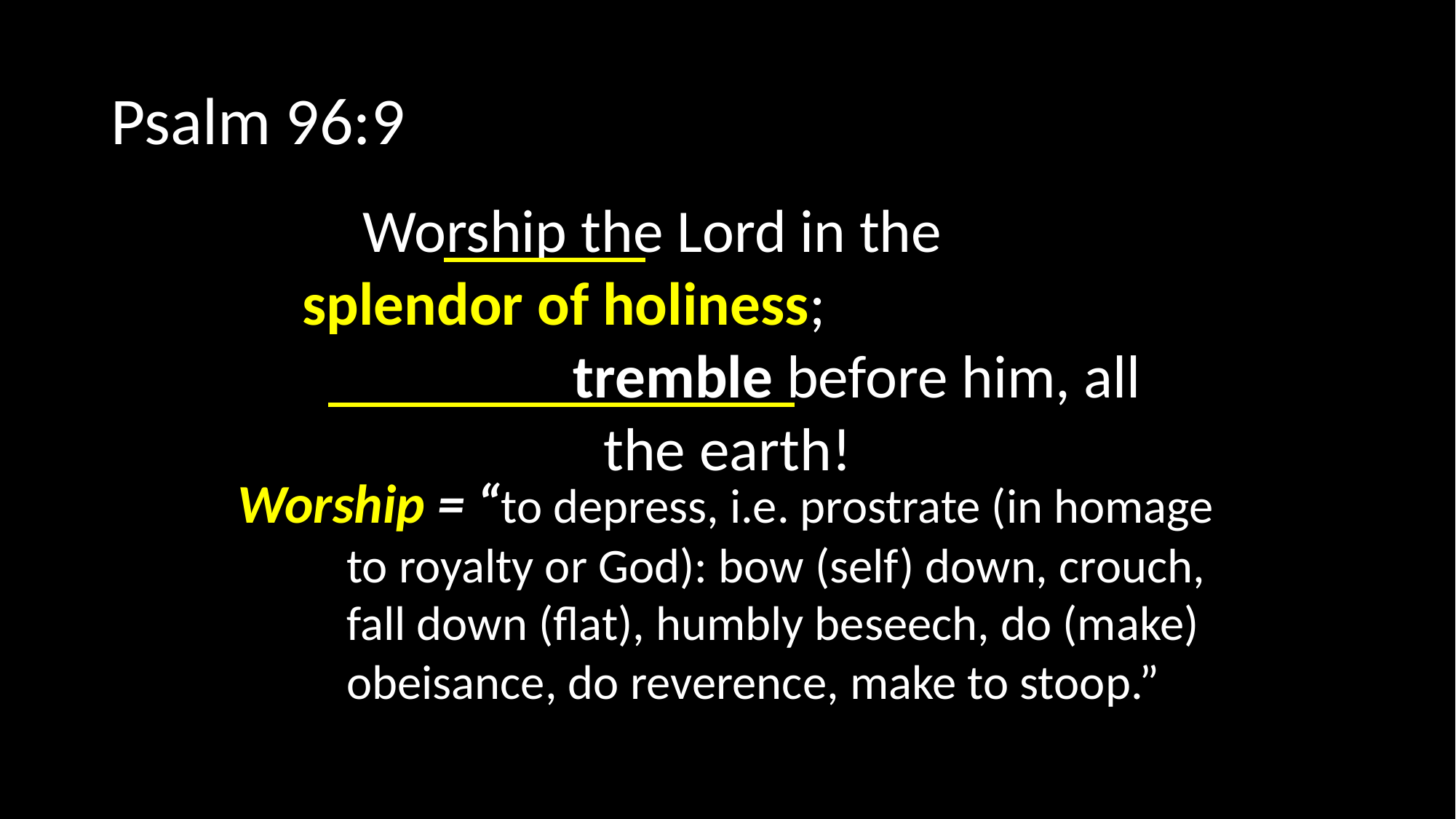

# Psalm 96:9
Worship the Lord in the            splendor of holiness;                                            tremble before him, all the earth!
Worship = “to depress, i.e. prostrate (in homage 	to royalty or God): bow (self) down, crouch, 	fall down (flat), humbly beseech, do (make) 	obeisance, do reverence, make to stoop.”